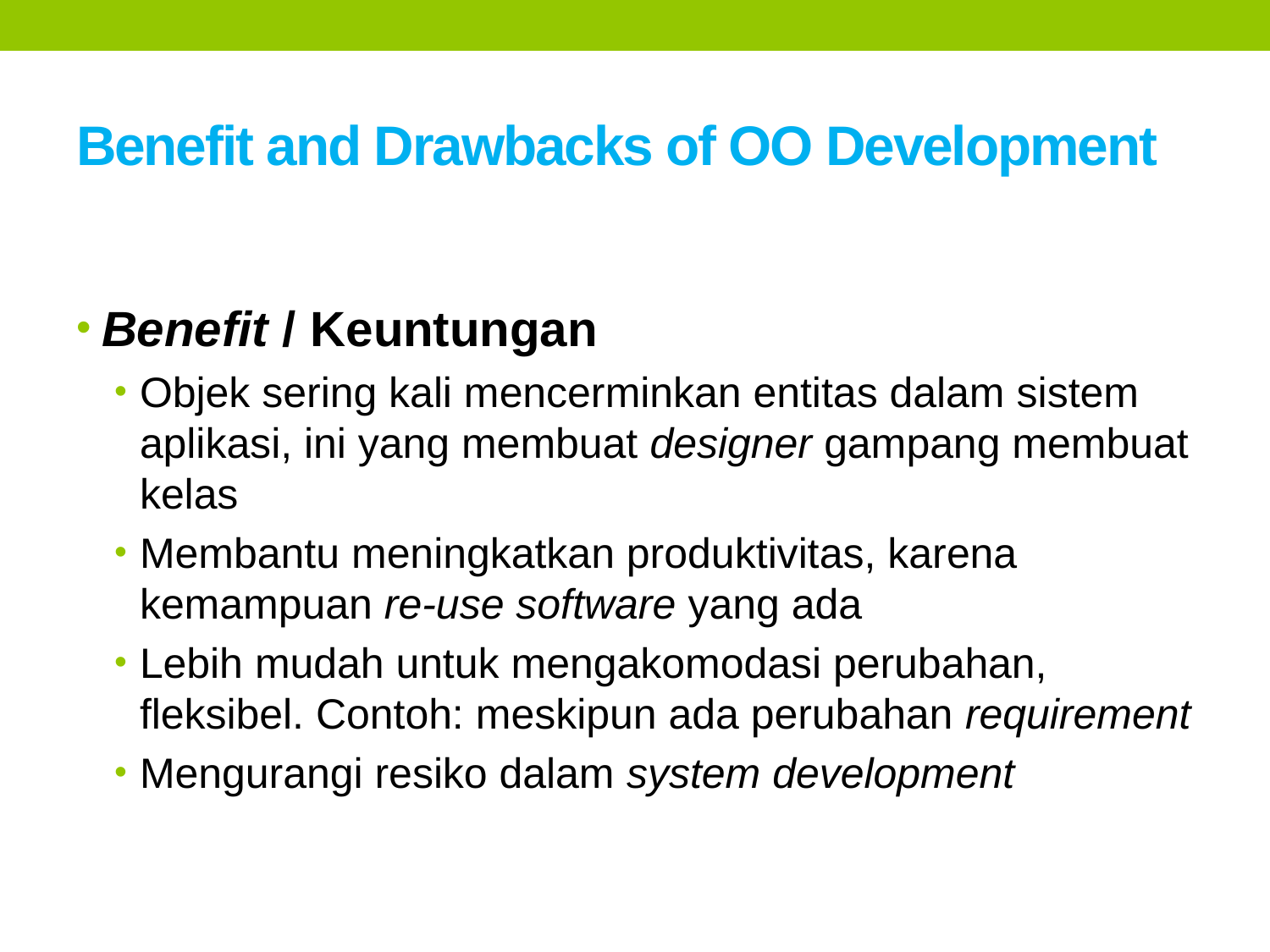

# Benefit and Drawbacks of OO Development

Benefit / Keuntungan
Objek sering kali mencerminkan entitas dalam sistem aplikasi, ini yang membuat designer gampang membuat kelas
Membantu meningkatkan produktivitas, karena kemampuan re-use software yang ada
Lebih mudah untuk mengakomodasi perubahan, fleksibel. Contoh: meskipun ada perubahan requirement
Mengurangi resiko dalam system development